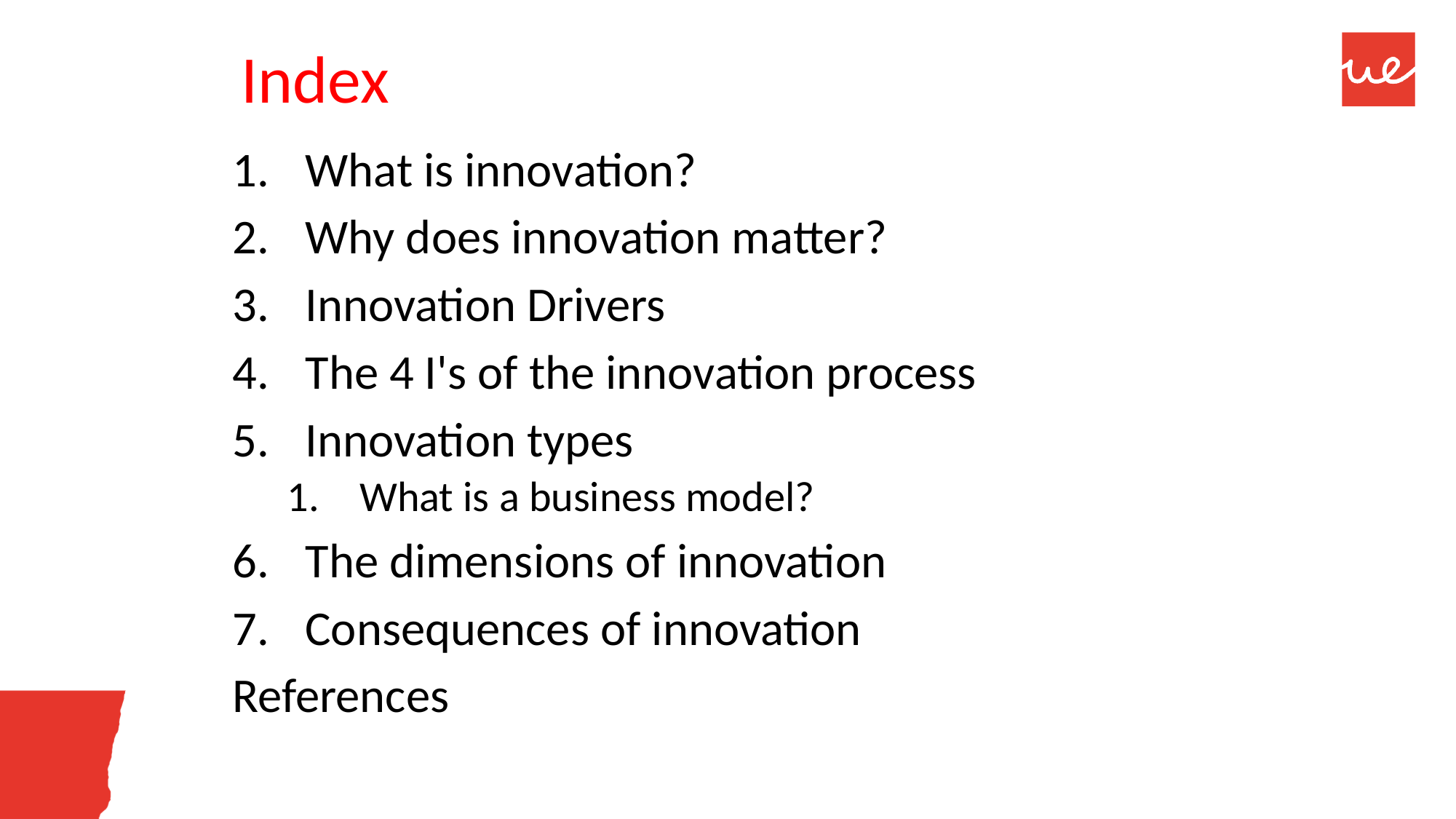

# Index
What is innovation?
Why does innovation matter?
Innovation Drivers
The 4 I's of the innovation process
Innovation types
What is a business model?
The dimensions of innovation
Consequences of innovation
References